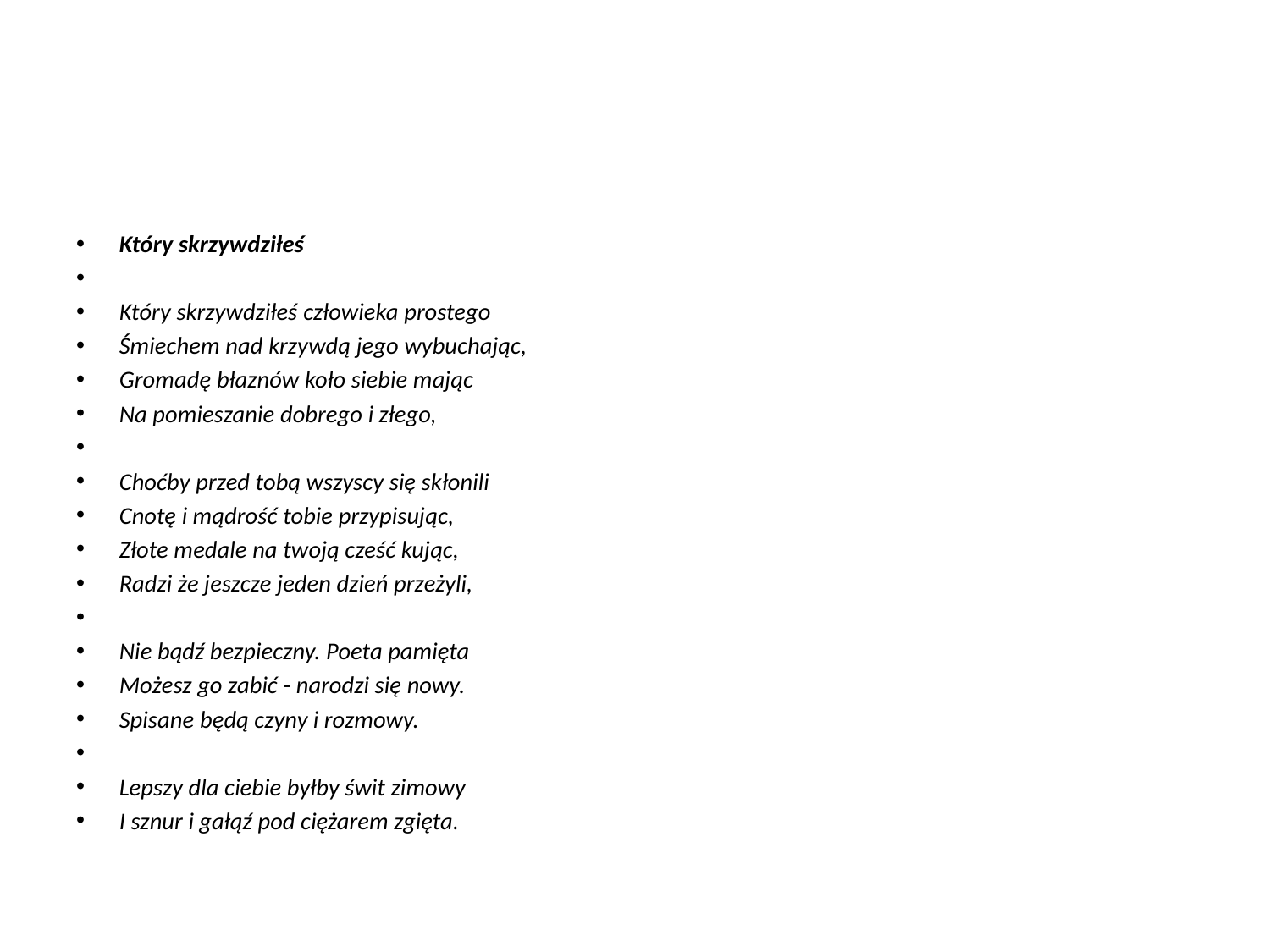

#
Który skrzywdziłeś

Który skrzywdziłeś człowieka prostego
Śmiechem nad krzywdą jego wybuchając,
Gromadę błaznów koło siebie mając
Na pomieszanie dobrego i złego,

Choćby przed tobą wszyscy się skłonili
Cnotę i mądrość tobie przypisując,
Złote medale na twoją cześć kując,
Radzi że jeszcze jeden dzień przeżyli,

Nie bądź bezpieczny. Poeta pamięta
Możesz go zabić - narodzi się nowy.
Spisane będą czyny i rozmowy.

Lepszy dla ciebie byłby świt zimowy
I sznur i gałąź pod ciężarem zgięta.